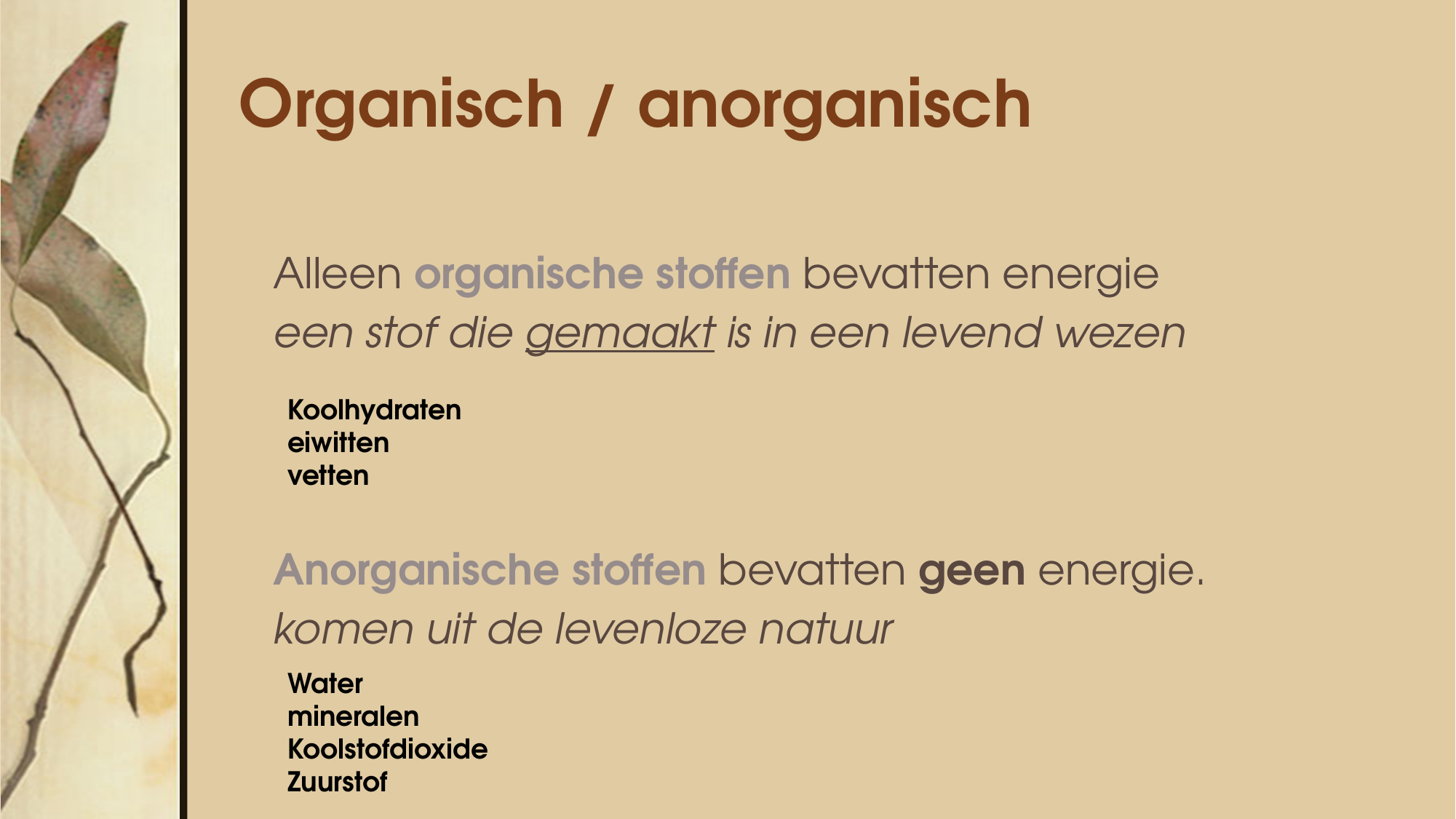

# Organisch / anorganisch
Alleen organische stoffen bevatten energie
een stof die gemaakt is in een levend wezen

Anorganische stoffen bevatten geen energie.
komen uit de levenloze natuur
Koolhydraten
eiwitten
vetten
Water
mineralen
Koolstofdioxide
Zuurstof